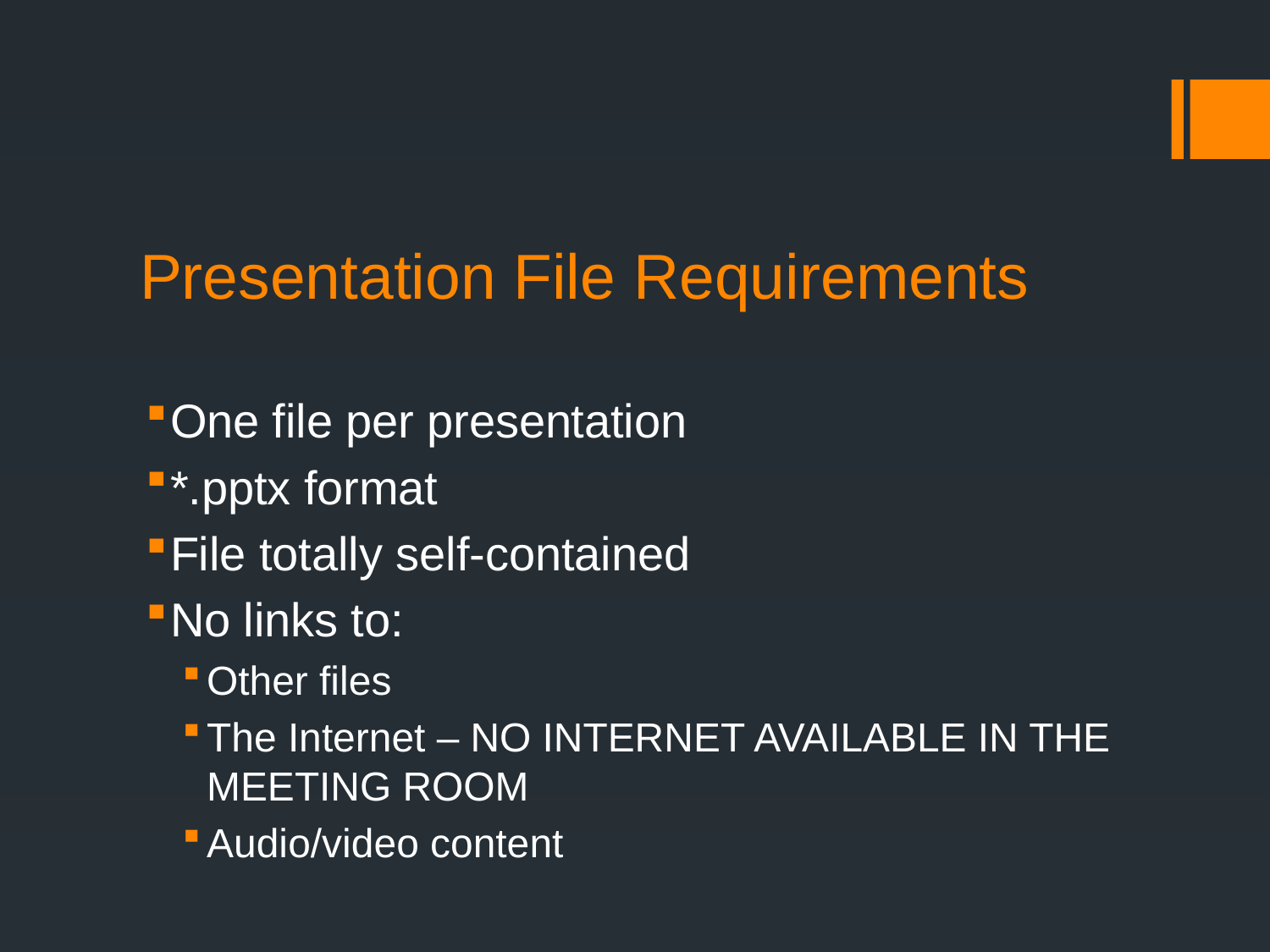

# Presentation File Requirements
One file per presentation
*.pptx format
File totally self-contained
No links to:
Other files
The Internet – NO INTERNET AVAILABLE IN THE MEETING ROOM
Audio/video content